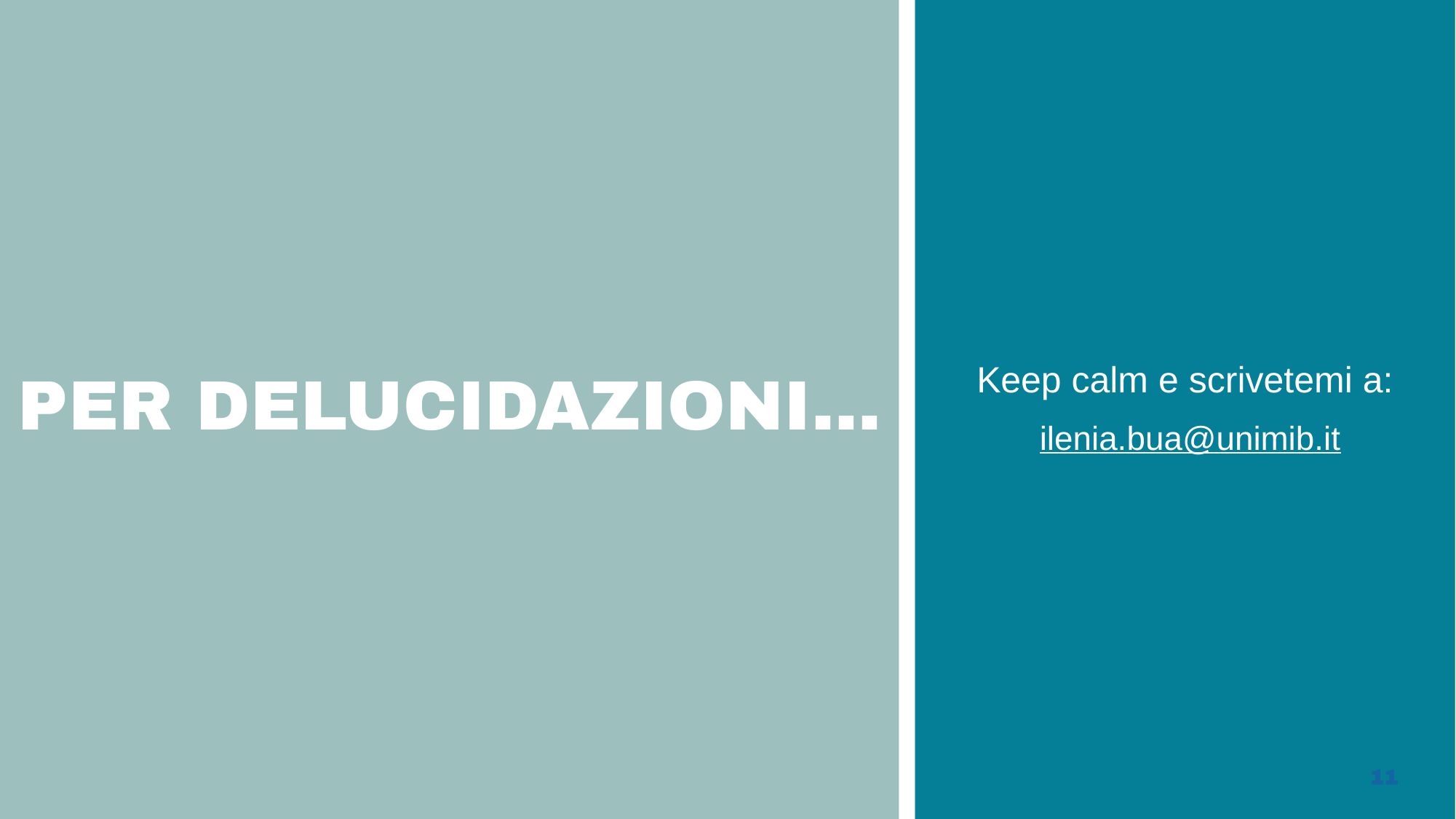

# Per delucidazioni…

Keep calm e scrivetemi a:
 ilenia.bua@unimib.it

11